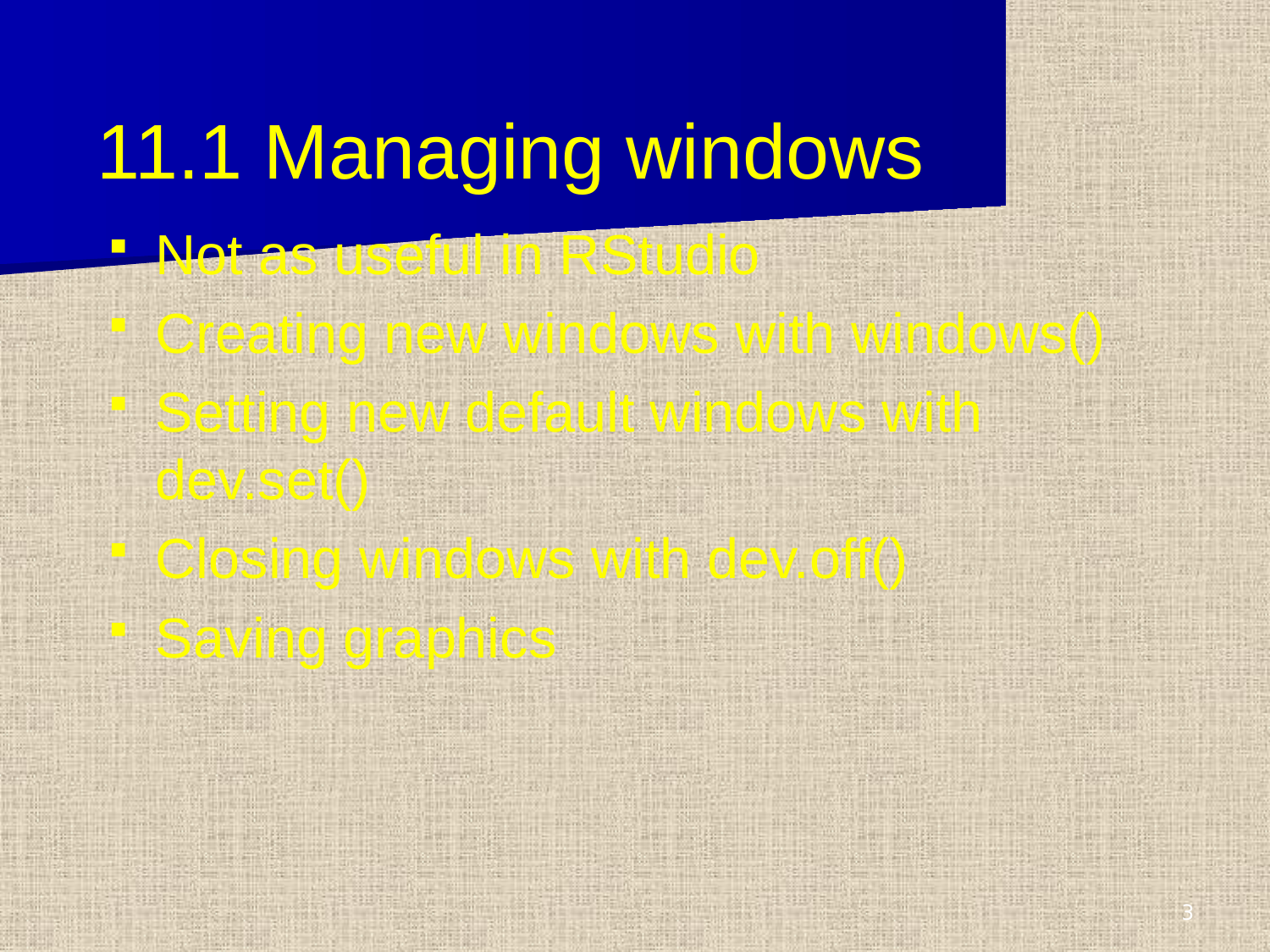

# 11.1 Managing windows
Not as useful in RStudio
Creating new windows with windows()
Setting new default windows with dev.set()
Closing windows with dev.off()
Saving graphics
3